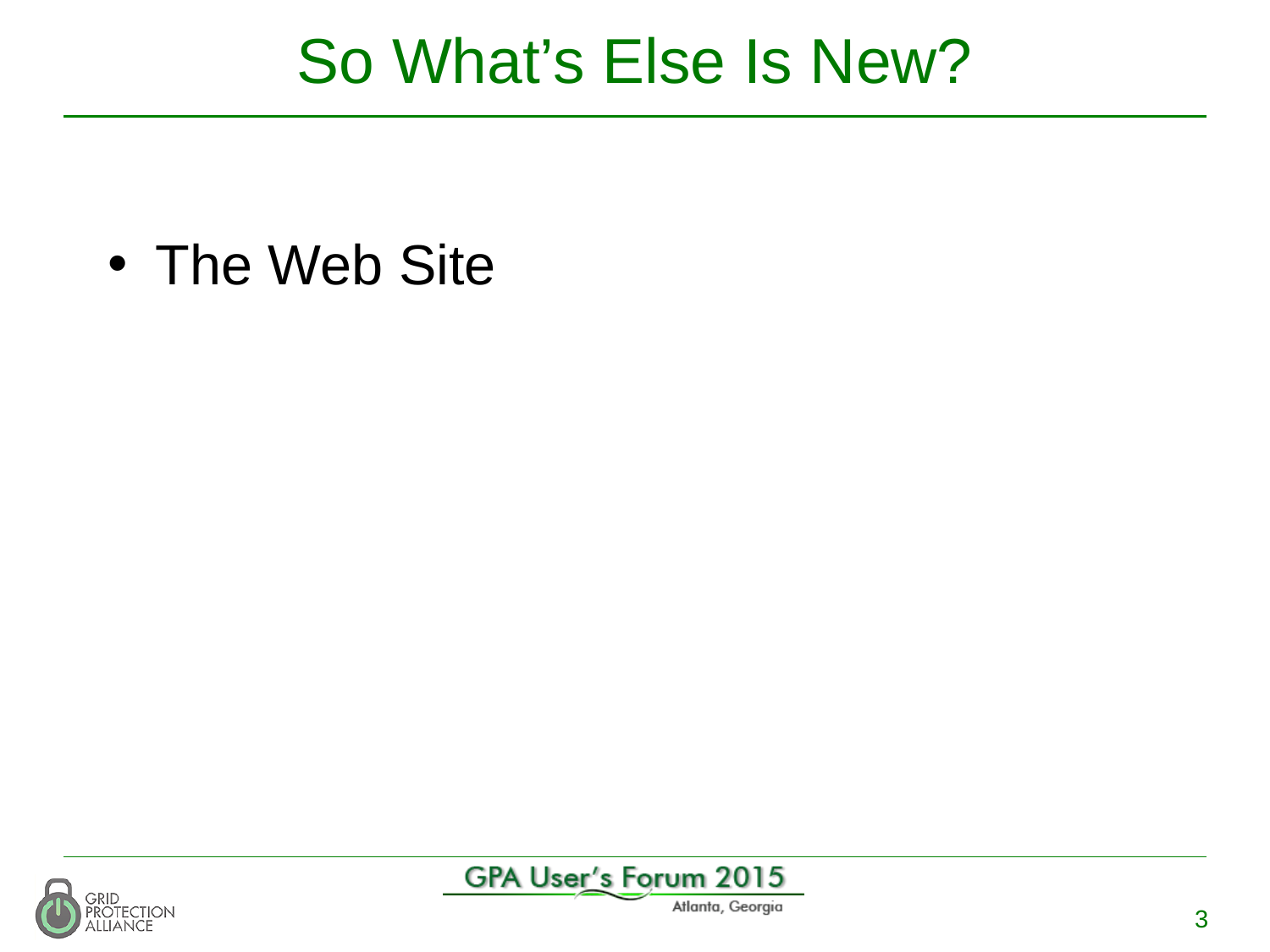

# So What’s Else Is New?
The Web Site